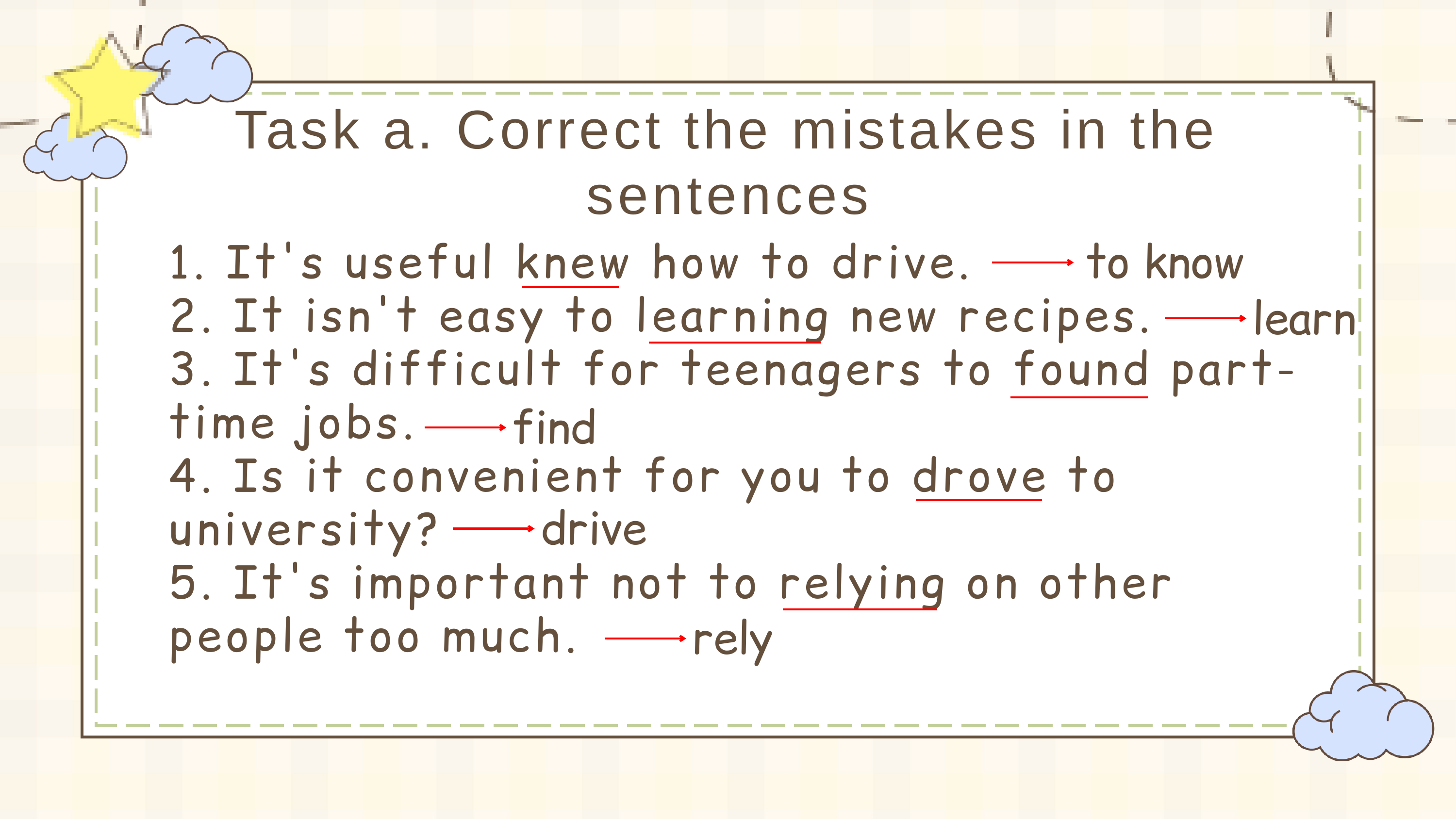

Task a. Correct the mistakes in the sentences

1. It's useful knew how to drive.
2. It isn't easy to learning new recipes.
3. It's difficult for teenagers to found part-time jobs.
4. Is it convenient for you to drove to university?
5. It's important not to relying on other people too much.
to know
learn
find
drive
rely